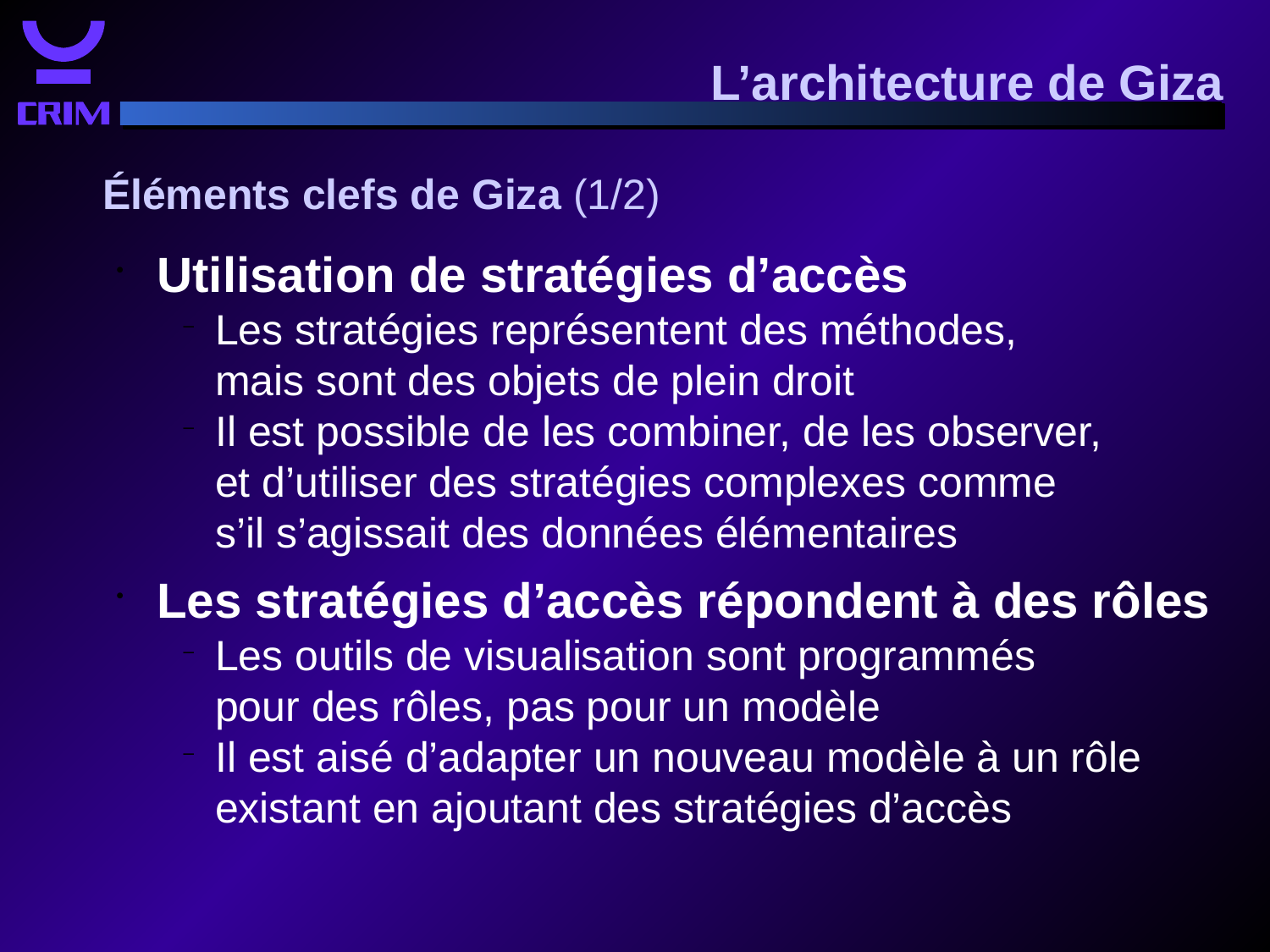

L’architecture de Giza
Éléments clefs de Giza (1/2)
Utilisation de stratégies d’accès
Les stratégies représentent des méthodes,
mais sont des objets de plein droit
Il est possible de les combiner, de les observer,
et d’utiliser des stratégies complexes comme
s’il s’agissait des données élémentaires
Les stratégies d’accès répondent à des rôles
Les outils de visualisation sont programmés
pour des rôles, pas pour un modèle
Il est aisé d’adapter un nouveau modèle à un rôle
existant en ajoutant des stratégies d’accès